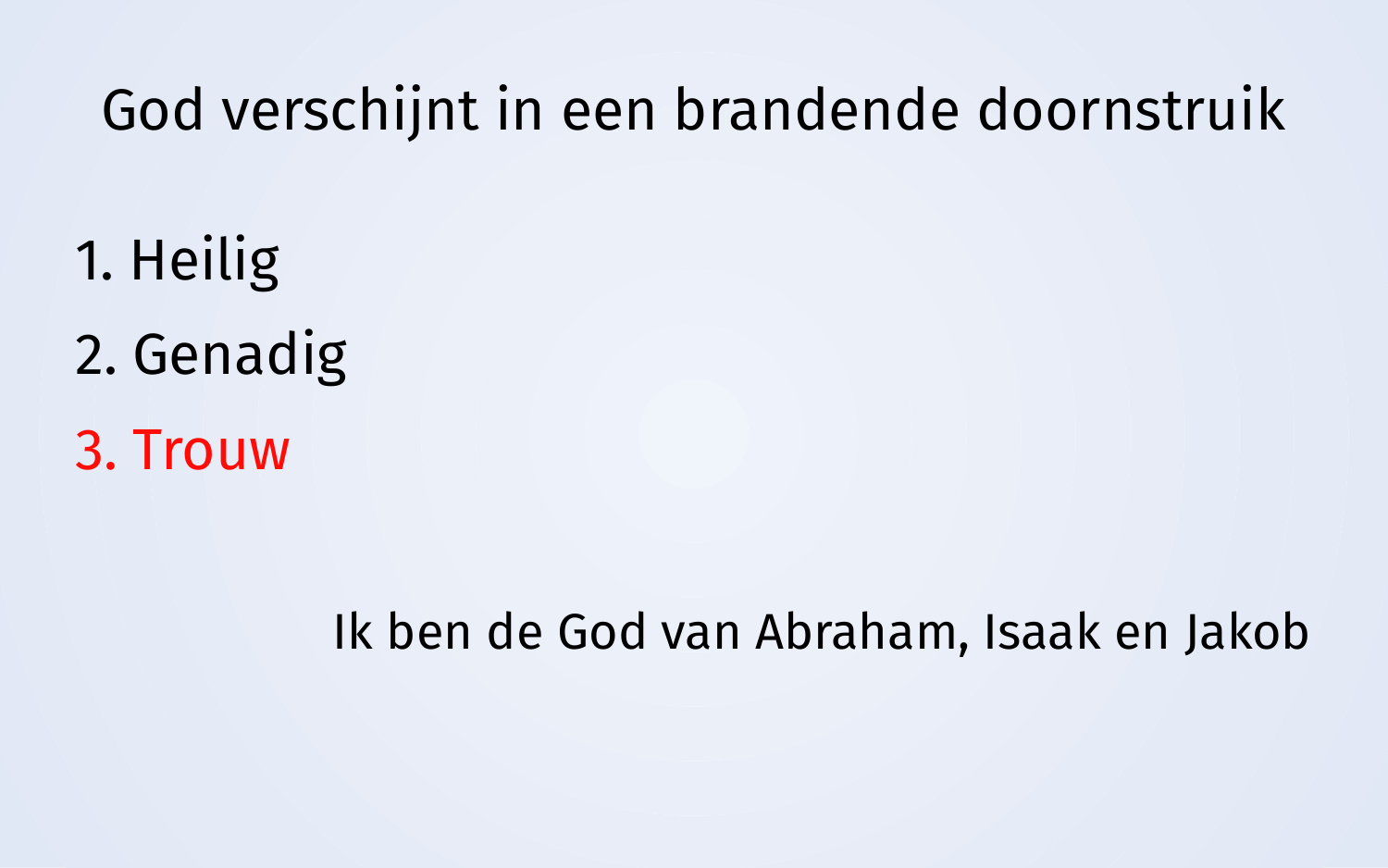

God verschijnt in een brandende doornstruik
1. Heilig
2. Genadig
3. Trouw

Ik ben de God van Abraham, Isaak en Jakob